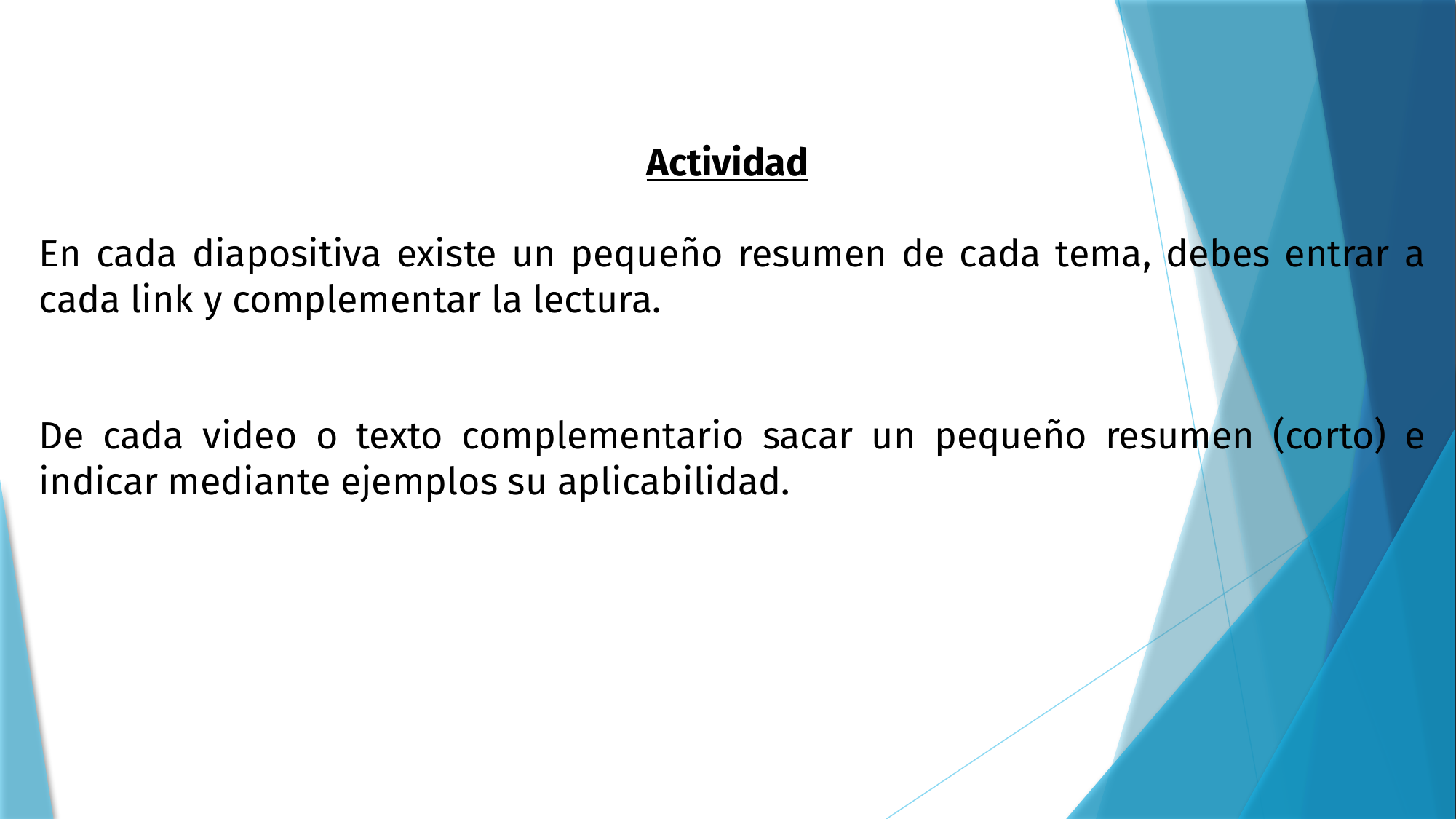

Actividad

En cada diapositiva existe un pequeño resumen de cada tema, debes entrar a cada link y complementar la lectura.

De cada video o texto complementario sacar un pequeño resumen (corto) e indicar mediante ejemplos su aplicabilidad.